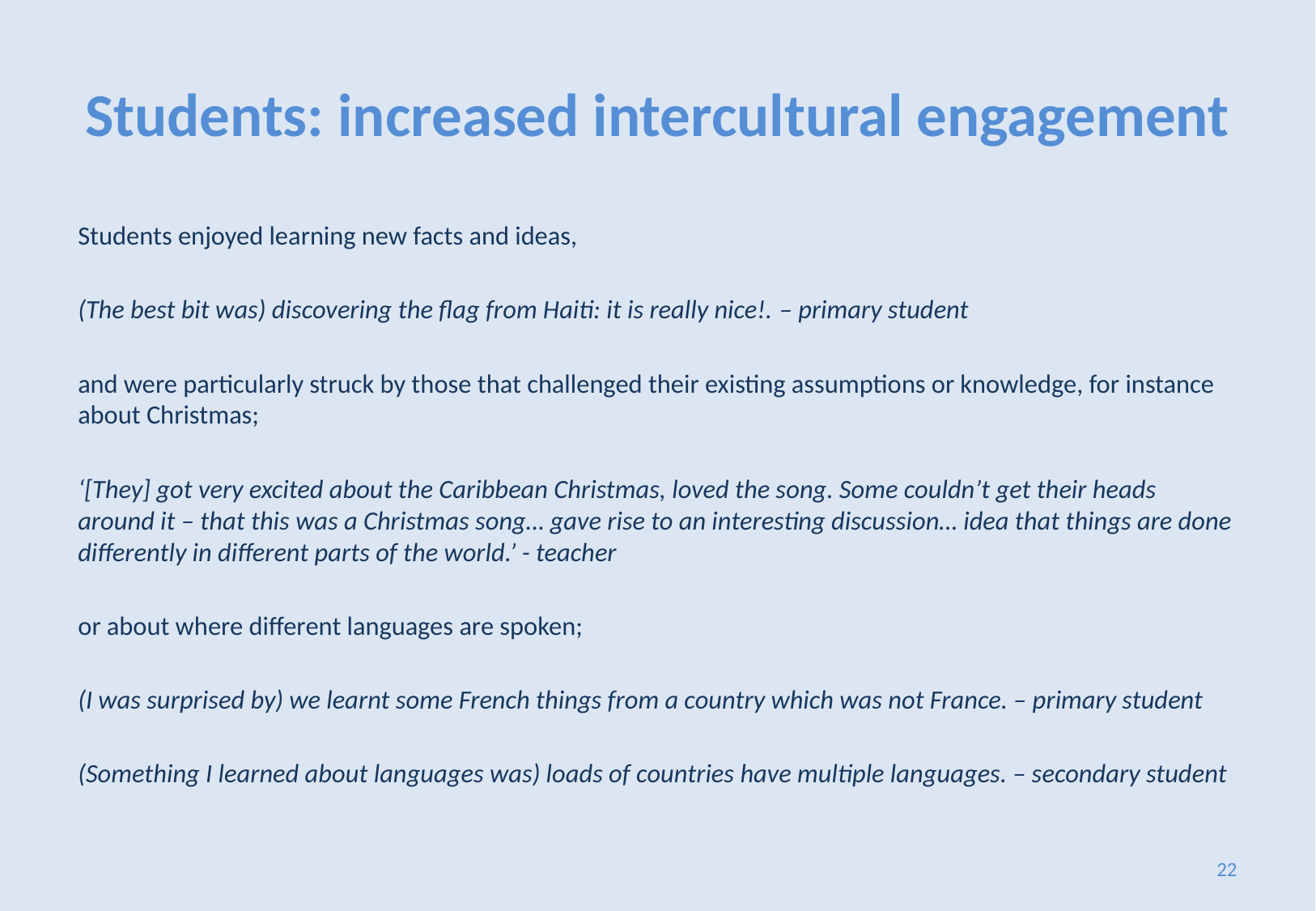

# Students: increased intercultural engagement
Students enjoyed learning new facts and ideas,

(The best bit was) discovering the flag from Haiti: it is really nice!. – primary student

and were particularly struck by those that challenged their existing assumptions or knowledge, for instance about Christmas;

‘[They] got very excited about the Caribbean Christmas, loved the song. Some couldn’t get their heads around it – that this was a Christmas song… gave rise to an interesting discussion… idea that things are done differently in different parts of the world.’ - teacher

or about where different languages are spoken;

(I was surprised by) we learnt some French things from a country which was not France. – primary student

(Something I learned about languages was) loads of countries have multiple languages. – secondary student

22